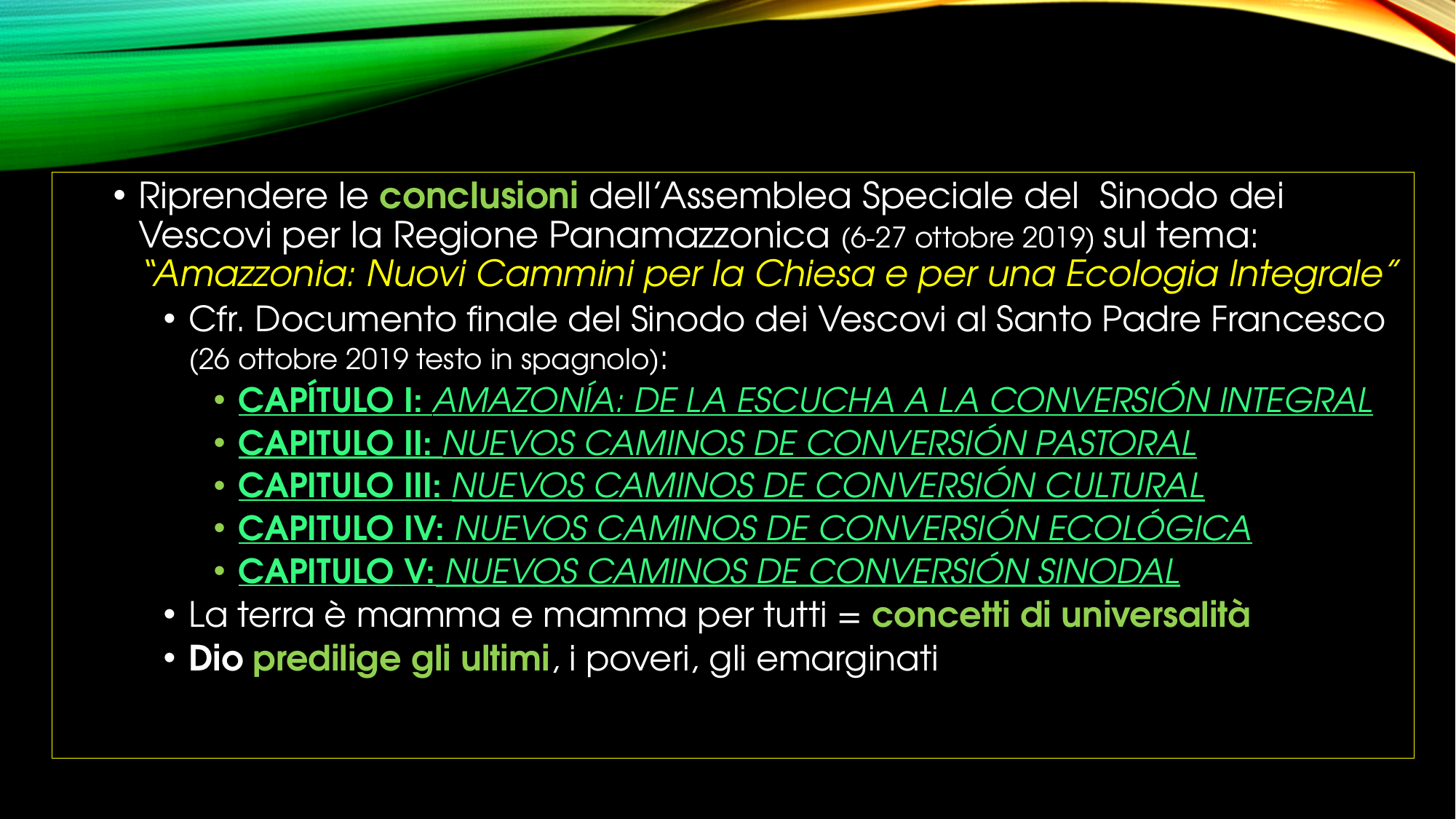

Riprendere le conclusioni dell’Assemblea Speciale del  Sinodo dei Vescovi per la Regione Panamazzonica (6-27 ottobre 2019) sul tema: “Amazzonia: Nuovi Cammini per la Chiesa e per una Ecologia Integrale”
Cfr. Documento finale del Sinodo dei Vescovi al Santo Padre Francesco (26 ottobre 2019 testo in spagnolo):
CAPÍTULO I: AMAZONÍA: DE LA ESCUCHA A LA CONVERSIÓN INTEGRAL
CAPITULO II: NUEVOS CAMINOS DE CONVERSIÓN PASTORAL
CAPITULO III: NUEVOS CAMINOS DE CONVERSIÓN CULTURAL
CAPITULO IV: NUEVOS CAMINOS DE CONVERSIÓN ECOLÓGICA
CAPITULO V: NUEVOS CAMINOS DE CONVERSIÓN SINODAL
La terra è mamma e mamma per tutti = concetti di universalità
Dio predilige gli ultimi, i poveri, gli emarginati